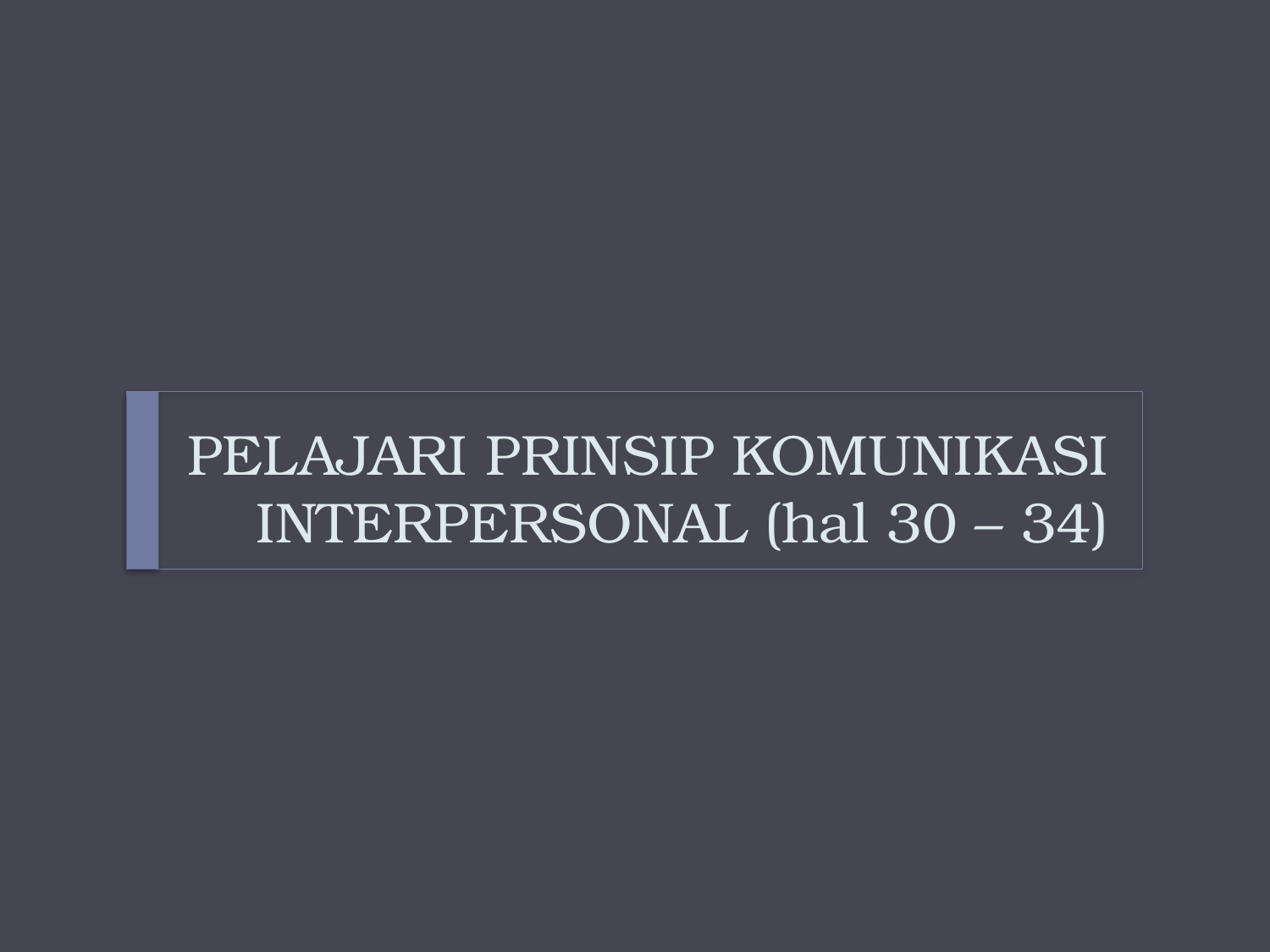

# PELAJARI PRINSIP KOMUNIKASI INTERPERSONAL (hal 30 – 34)